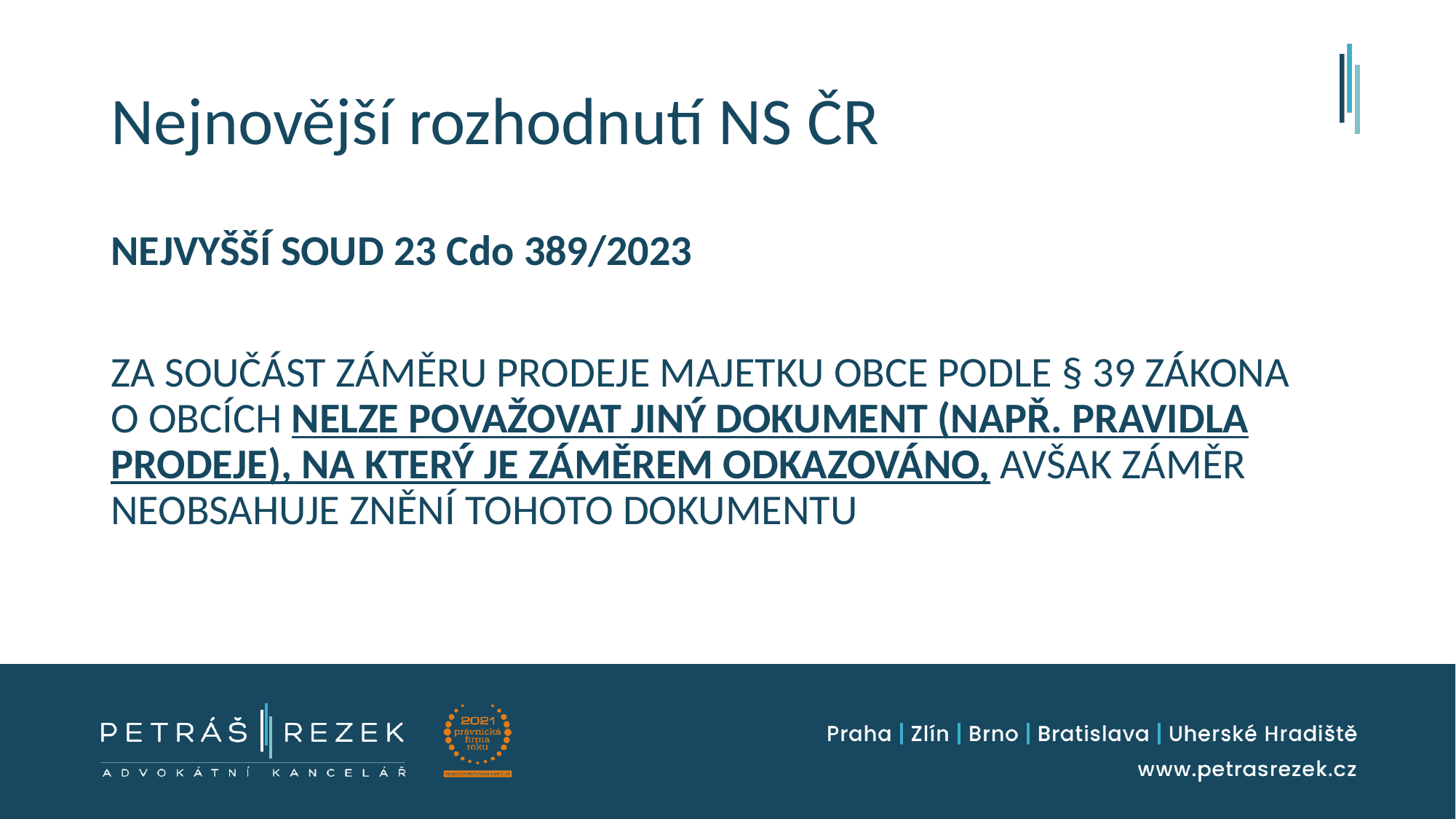

# Nejnovější rozhodnutí NS ČR
NEJVYŠŠÍ SOUD 23 Cdo 389/2023

ZA SOUČÁST ZÁMĚRU PRODEJE MAJETKU OBCE PODLE § 39 ZÁKONA O OBCÍCH NELZE POVAŽOVAT JINÝ DOKUMENT (NAPŘ. PRAVIDLA PRODEJE), NA KTERÝ JE ZÁMĚREM ODKAZOVÁNO, AVŠAK ZÁMĚR NEOBSAHUJE ZNĚNÍ TOHOTO DOKUMENTU